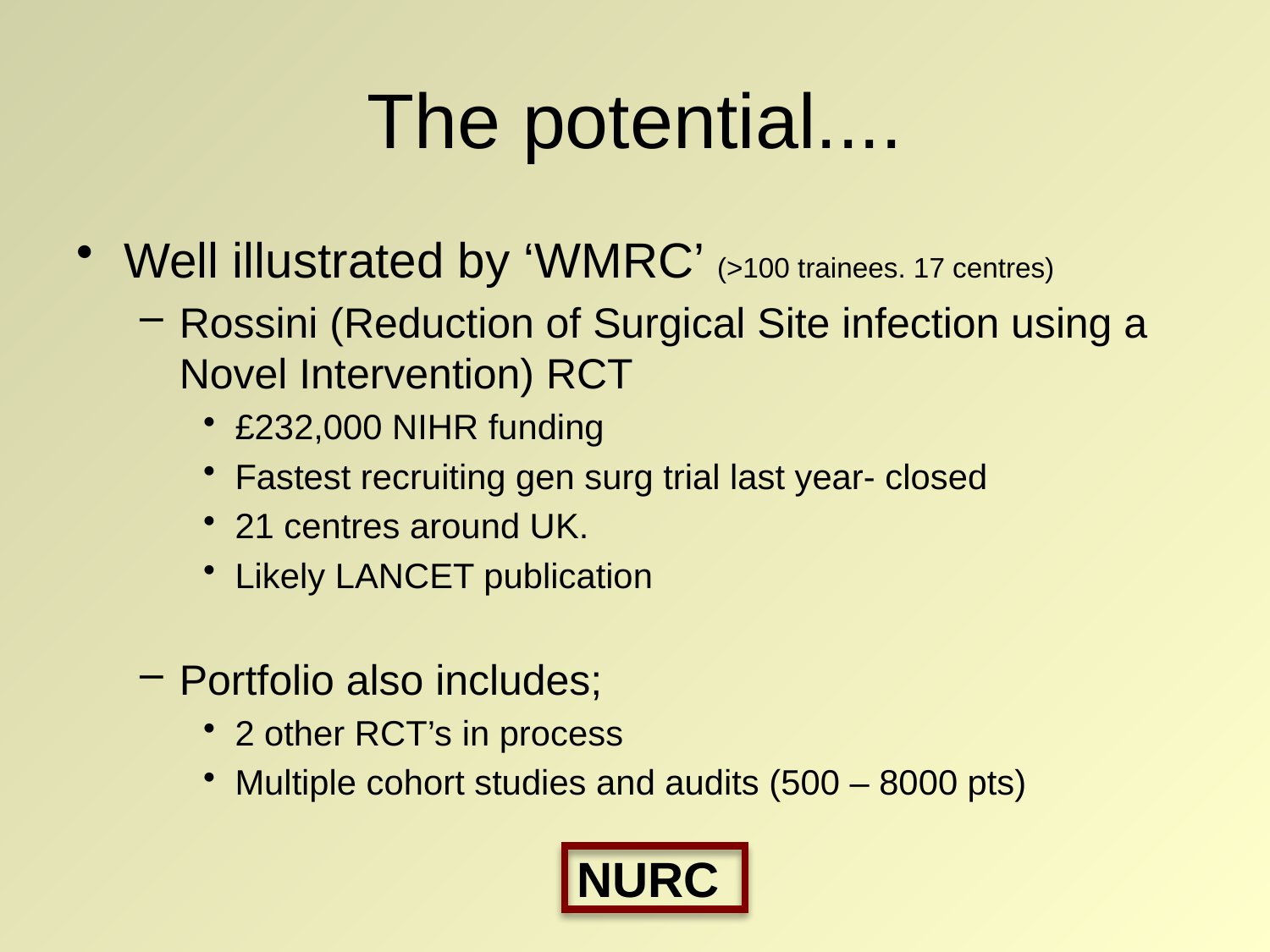

# The potential....
Well illustrated by ‘WMRC’ (>100 trainees. 17 centres)
Rossini (Reduction of Surgical Site infection using a Novel Intervention) RCT
£232,000 NIHR funding
Fastest recruiting gen surg trial last year- closed
21 centres around UK.
Likely LANCET publication

Portfolio also includes;
2 other RCT’s in process
Multiple cohort studies and audits (500 – 8000 pts)